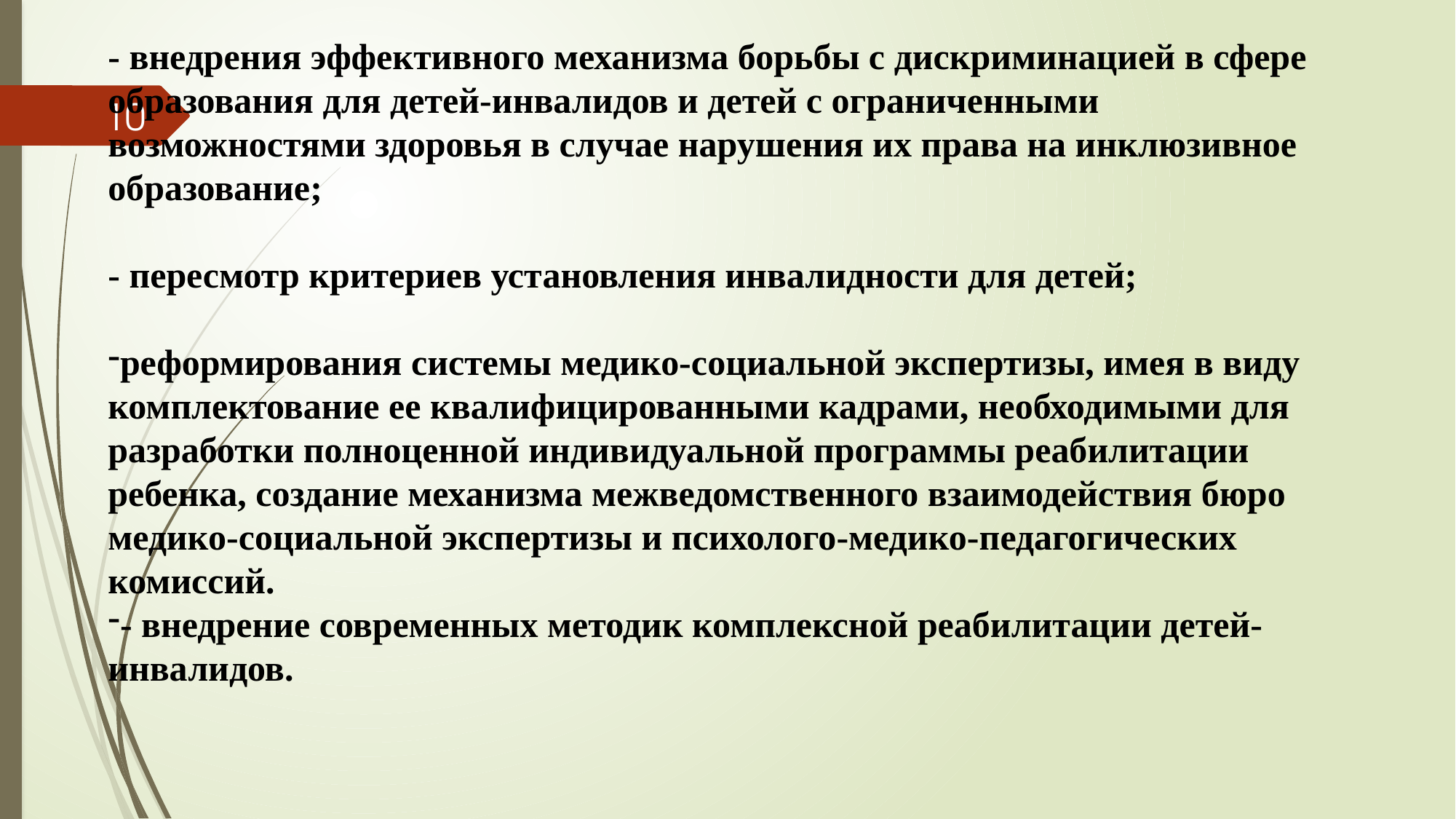

- внедрения эффективного механизма борьбы с дискриминацией в сфере образования для детей-инвалидов и детей с ограниченными возможностями здоровья в случае нарушения их права на инклюзивное образование;

- пересмотр критериев установления инвалидности для детей;

реформирования системы медико-социальной экспертизы, имея в виду комплектование ее квалифицированными кадрами, необходимыми для разработки полноценной индивидуальной программы реабилитации ребенка, создание механизма межведомственного взаимодействия бюро медико-социальной экспертизы и психолого-медико-педагогических комиссий.
- внедрение современных методик комплексной реабилитации детей-инвалидов.
#
10